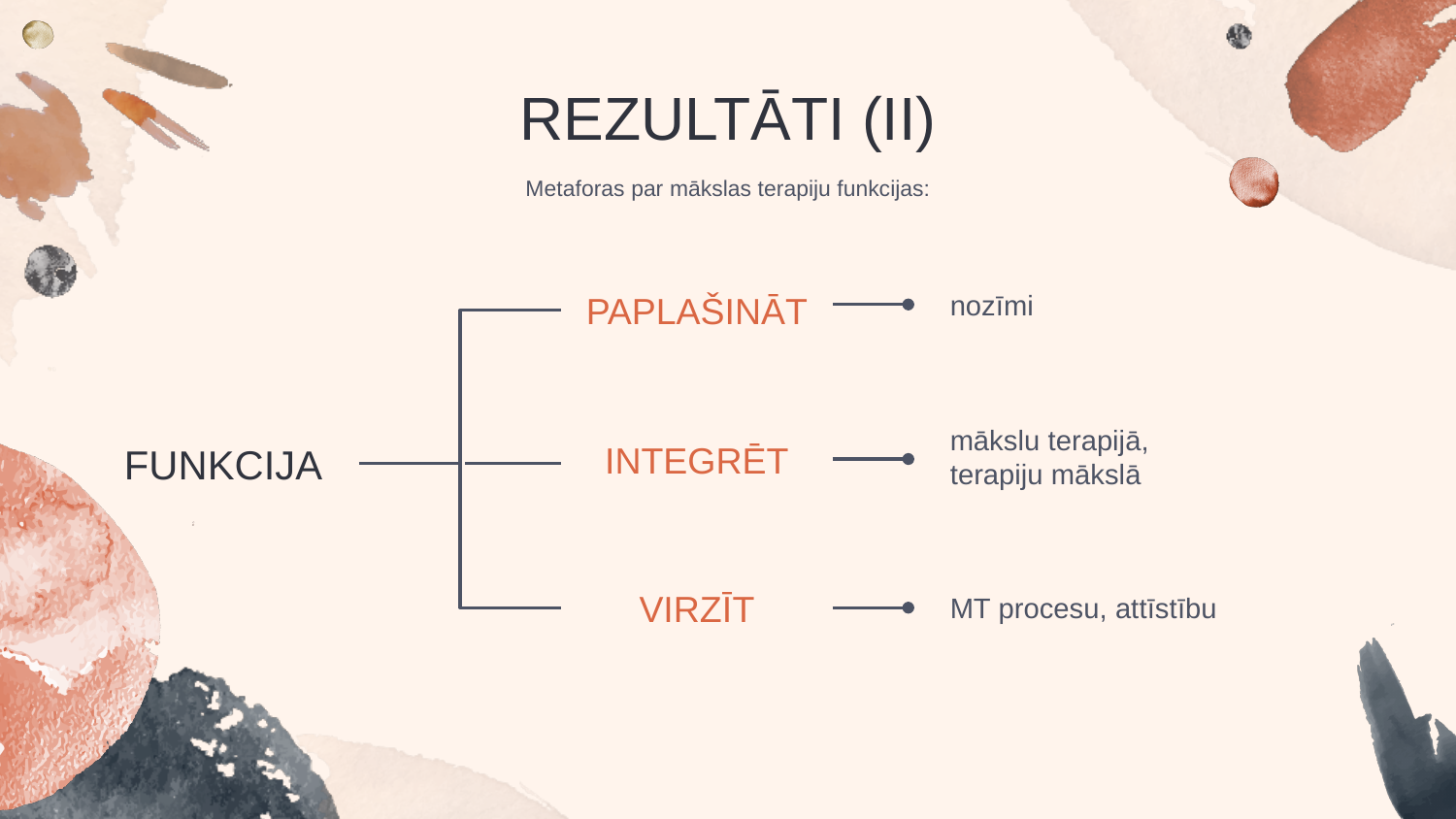

# REZULTĀTI (II)
Metaforas par mākslas terapiju funkcijas:
PAPLAŠINĀT
nozīmi
INTEGRĒT
mākslu terapijā,
terapiju mākslā
FUNKCIJA
VIRZĪT
MT procesu, attīstību